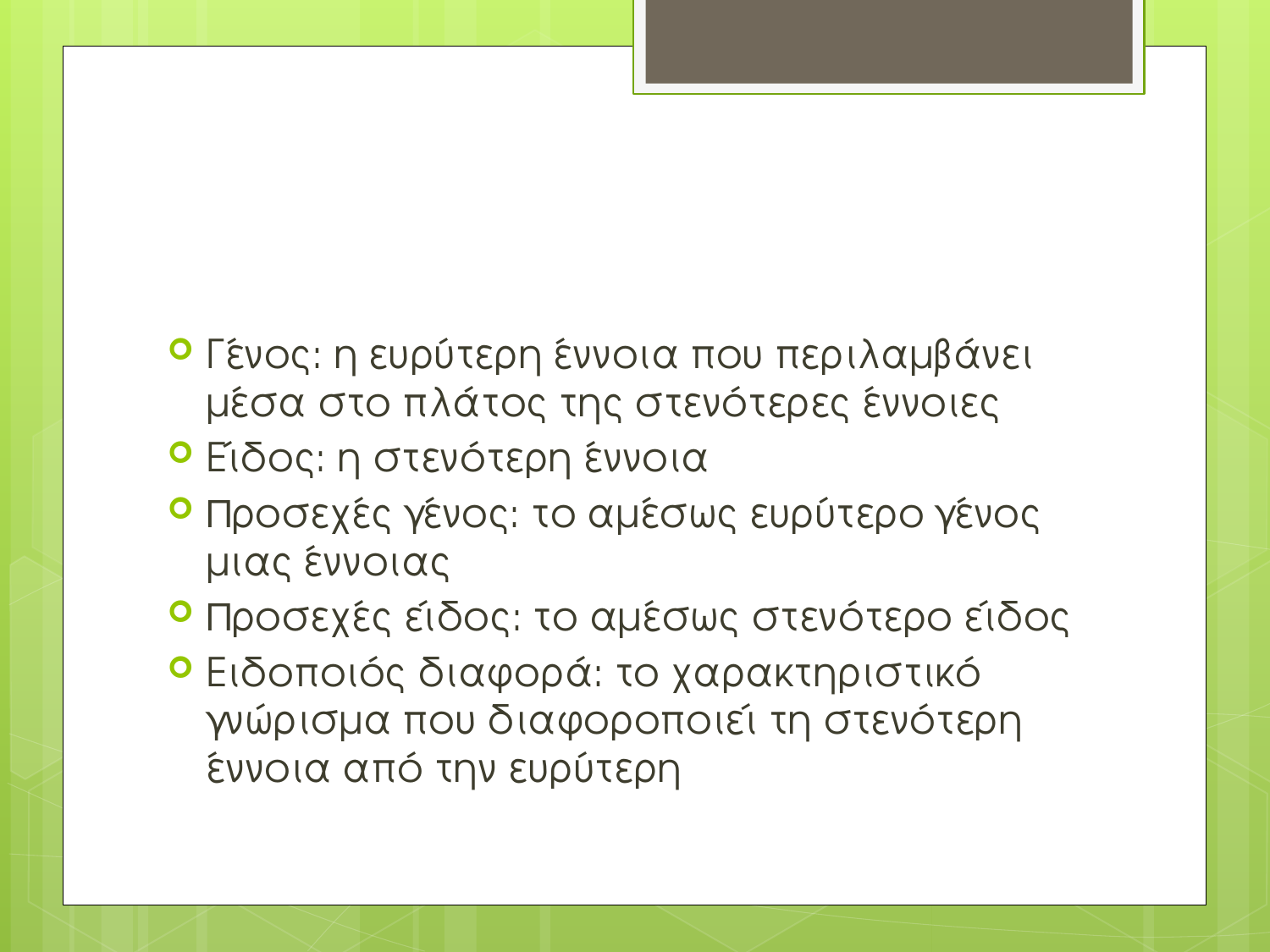

#
Γένος: η ευρύτερη έννοια που περιλαμβάνει μέσα στο πλάτος της στενότερες έννοιες
Είδος: η στενότερη έννοια
Προσεχές γένος: το αμέσως ευρύτερο γένος μιας έννοιας
Προσεχές είδος: το αμέσως στενότερο είδος
Ειδοποιός διαφορά: το χαρακτηριστικό γνώρισμα που διαφοροποιεί τη στενότερη έννοια από την ευρύτερη